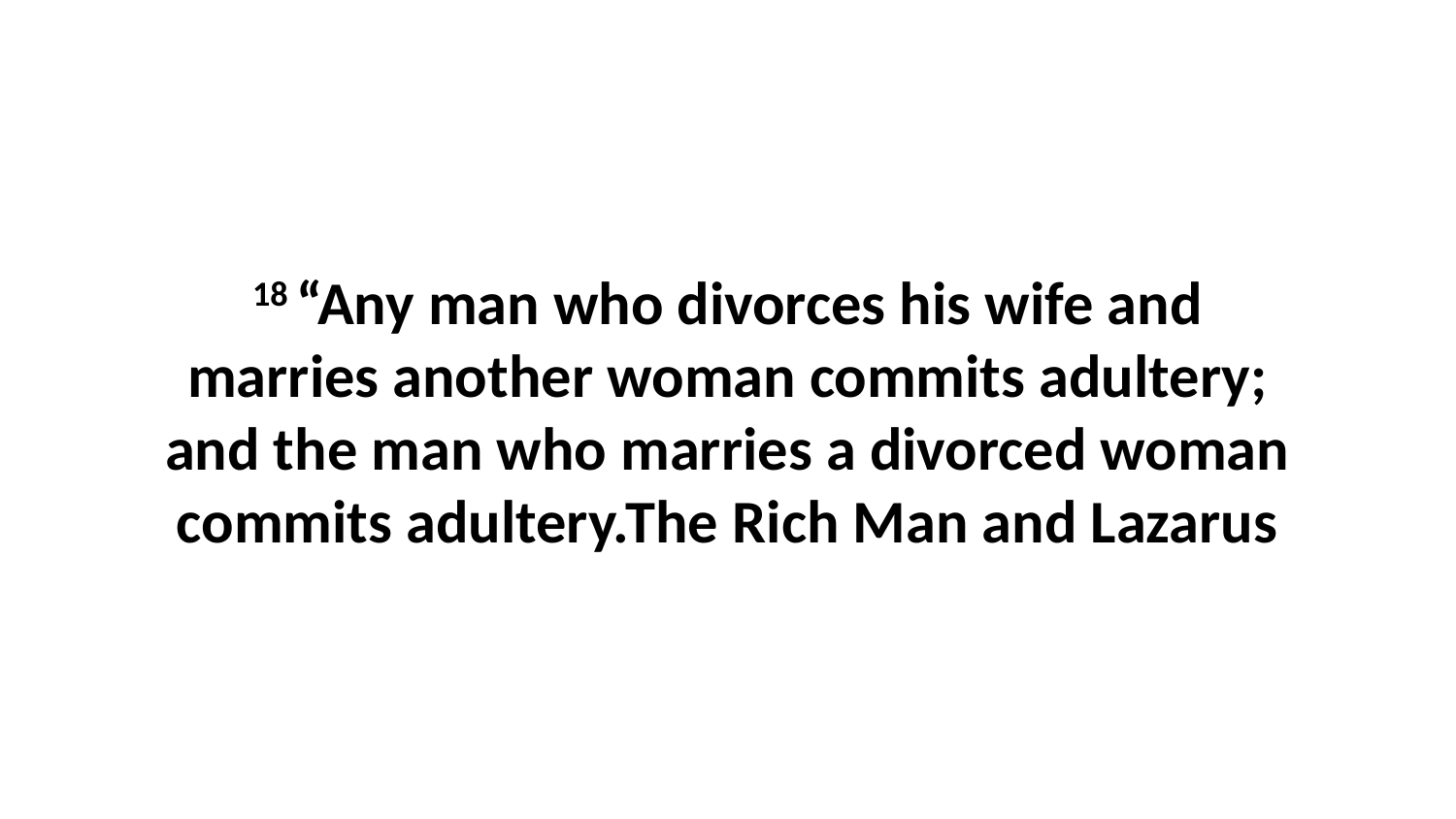

18 “Any man who divorces his wife and marries another woman commits adultery; and the man who marries a divorced woman commits adultery.The Rich Man and Lazarus